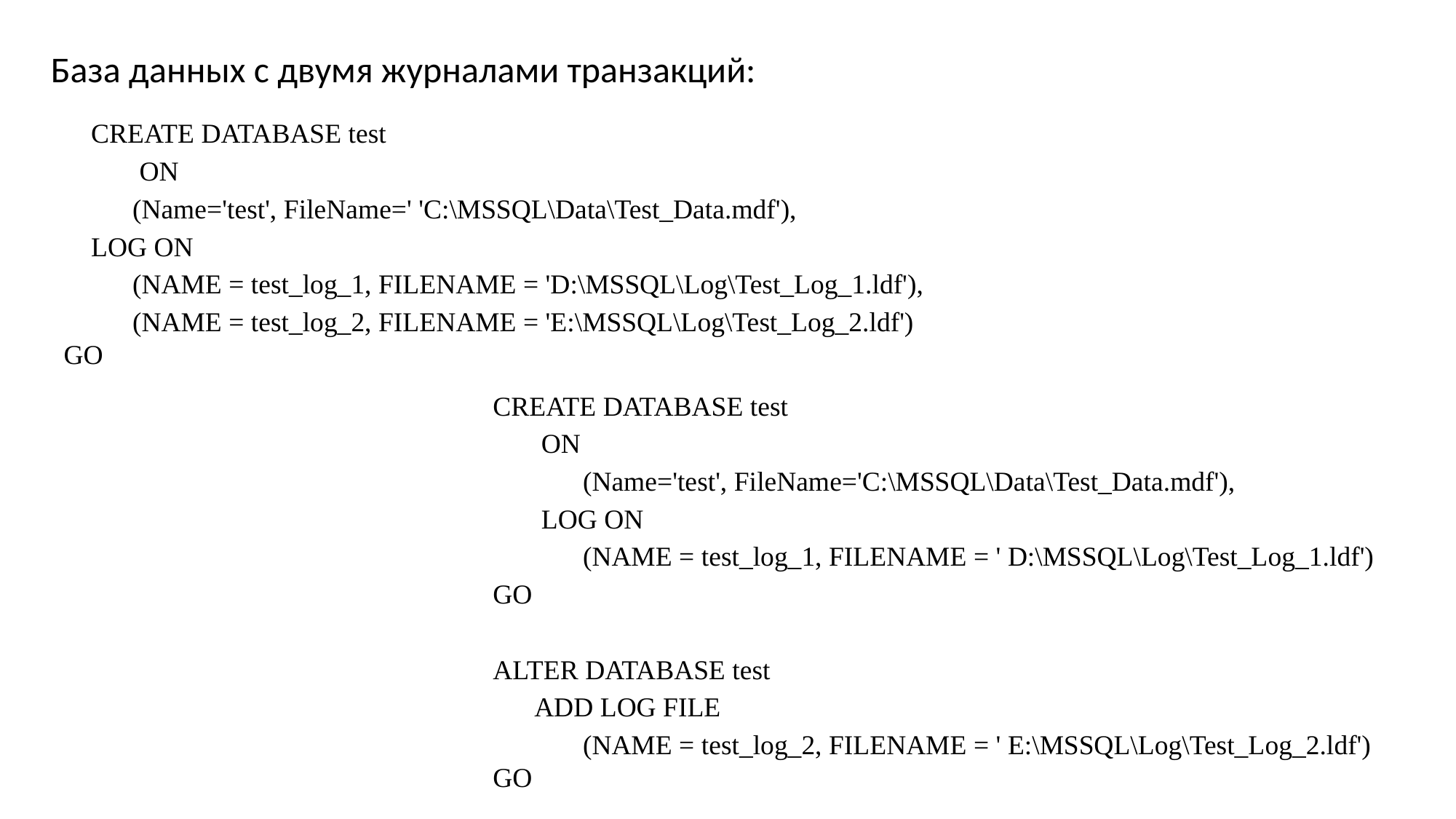

База данных с двумя журналами транзакций:
CREATE DATABASE test
       ON
      (Name='test', FileName=' 'C:\MSSQL\Data\Test_Data.mdf'),
LOG ON
      (NAME = test_log_1, FILENAME = 'D:\MSSQL\Log\Test_Log_1.ldf'),
      (NAME = test_log_2, FILENAME = 'E:\MSSQL\Log\Test_Log_2.ldf')
GO
CREATE DATABASE test
       ON
             (Name='test', FileName='C:\MSSQL\Data\Test_Data.mdf'),
       LOG ON
             (NAME = test_log_1, FILENAME = ' D:\MSSQL\Log\Test_Log_1.ldf')
GO

ALTER DATABASE test
      ADD LOG FILE
             (NAME = test_log_2, FILENAME = ' E:\MSSQL\Log\Test_Log_2.ldf')
GO